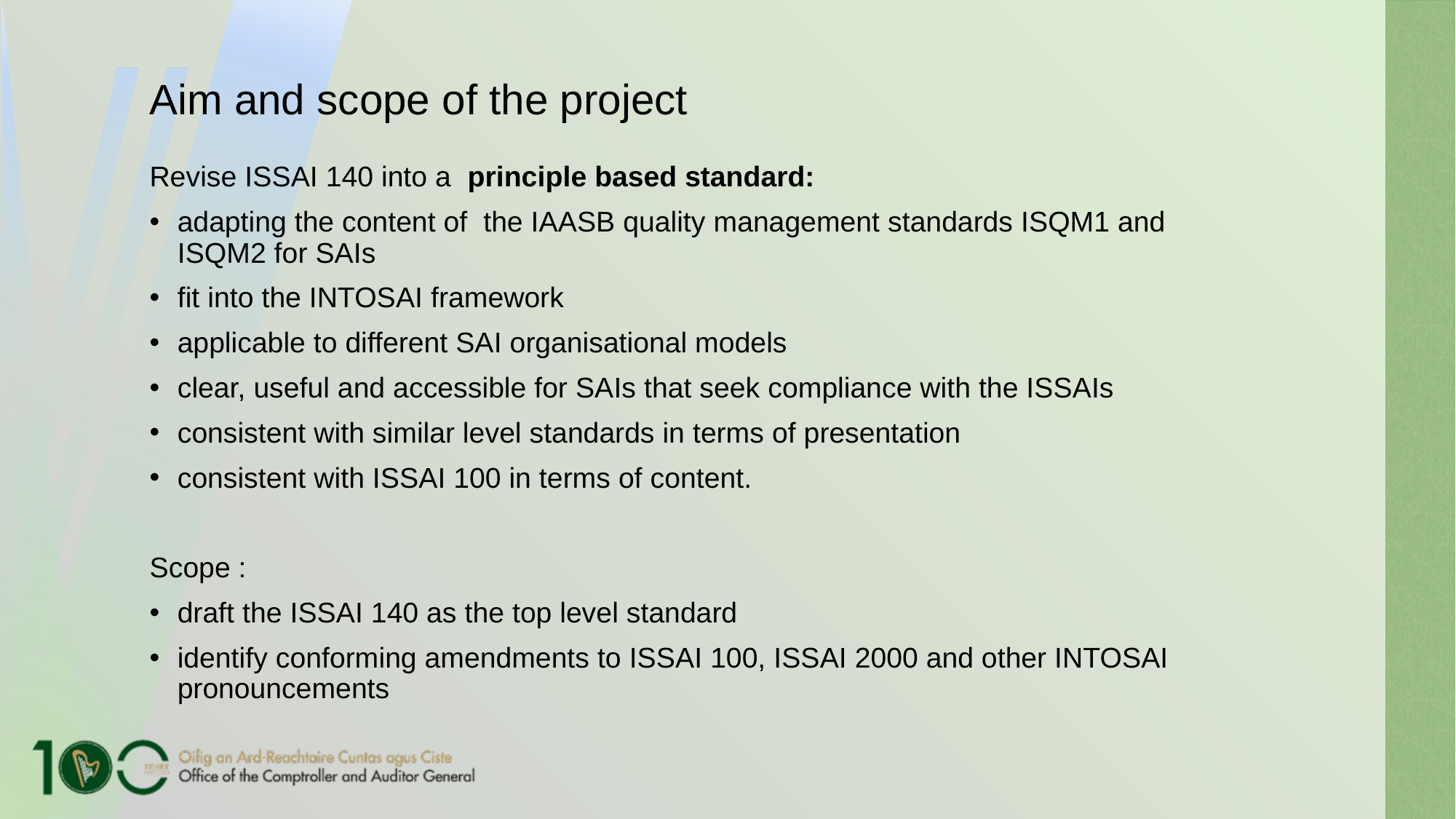

# Aim and scope of the project
Revise ISSAI 140 into a  principle based standard:
adapting the content of  the IAASB quality management standards ISQM1 and ISQM2 for SAIs
fit into the INTOSAI framework
applicable to different SAI organisational models
clear, useful and accessible for SAIs that seek compliance with the ISSAIs
consistent with similar level standards in terms of presentation
consistent with ISSAI 100 in terms of content.

Scope :
draft the ISSAI 140 as the top level standard
identify conforming amendments to ISSAI 100, ISSAI 2000 and other INTOSAI pronouncements